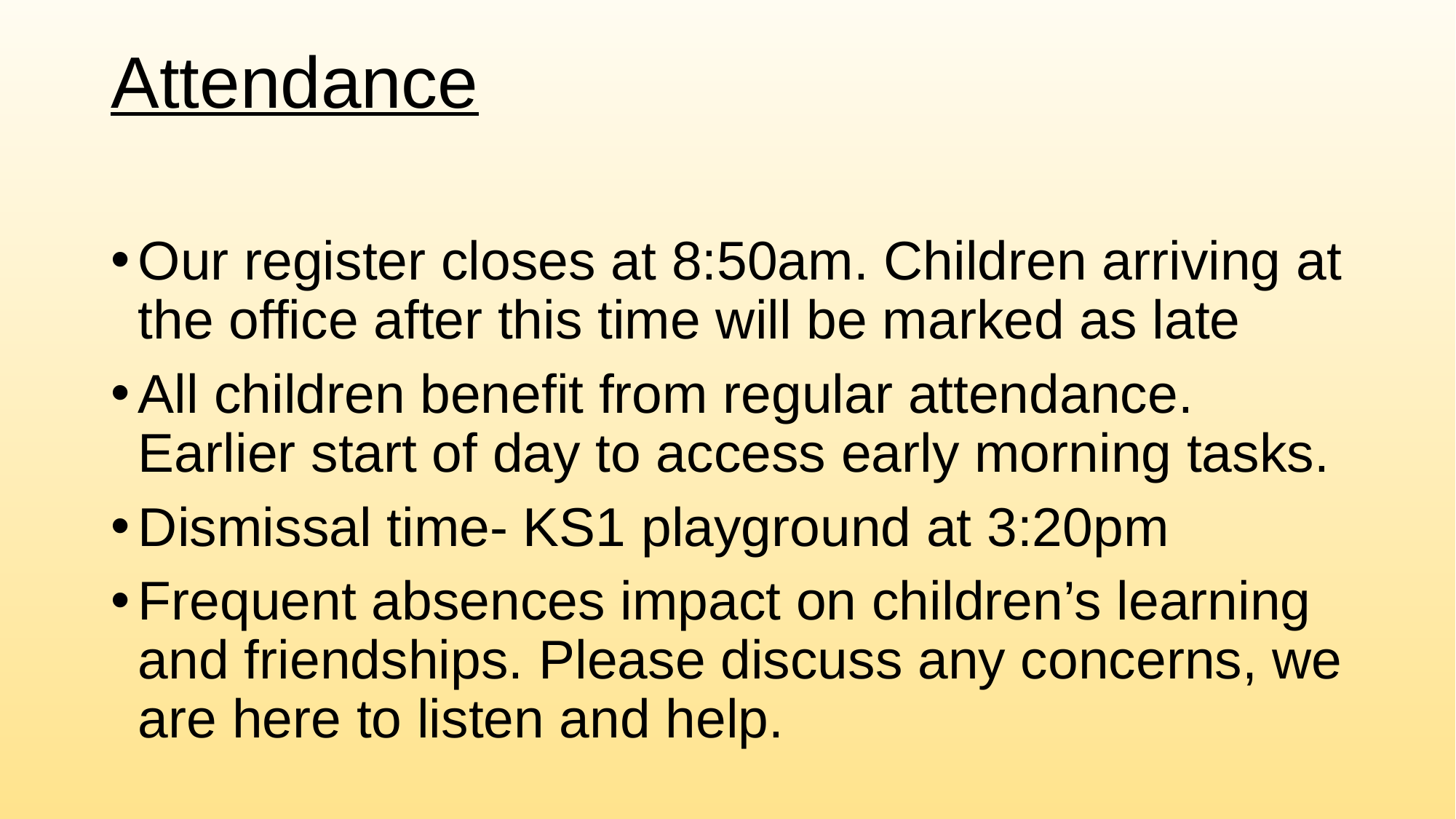

Attendance

Our register closes at 8:50am. Children arriving at the office after this time will be marked as late
All children benefit from regular attendance. Earlier start of day to access early morning tasks.
Dismissal time- KS1 playground at 3:20pm
Frequent absences impact on children’s learning and friendships. Please discuss any concerns, we are here to listen and help.